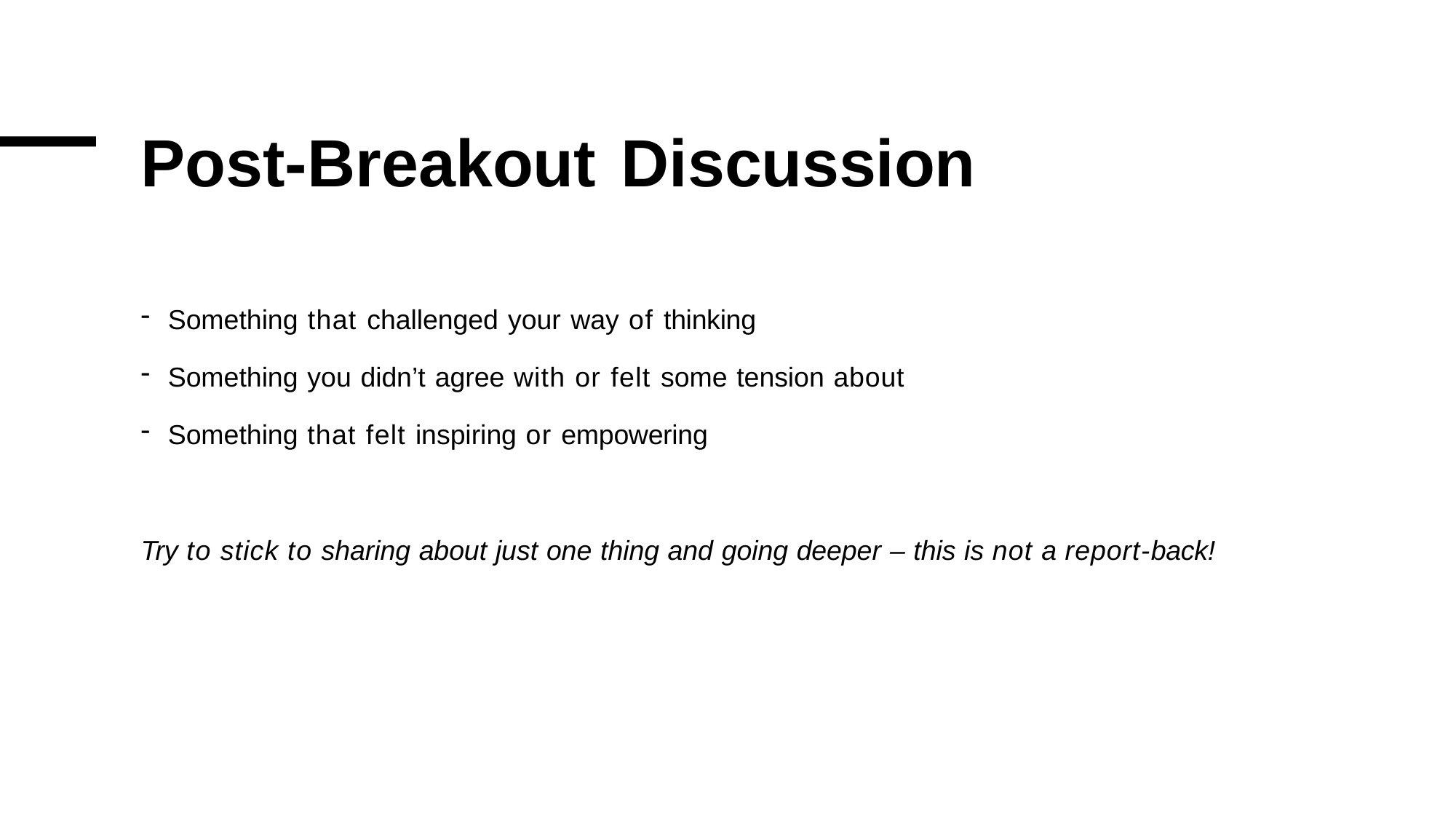

# Post-Breakout Discussion
Something that challenged your way of thinking
Something you didn’t agree with or felt some tension about
Something that felt inspiring or empowering
Try to stick to sharing about just one thing and going deeper – this is not a report-back!